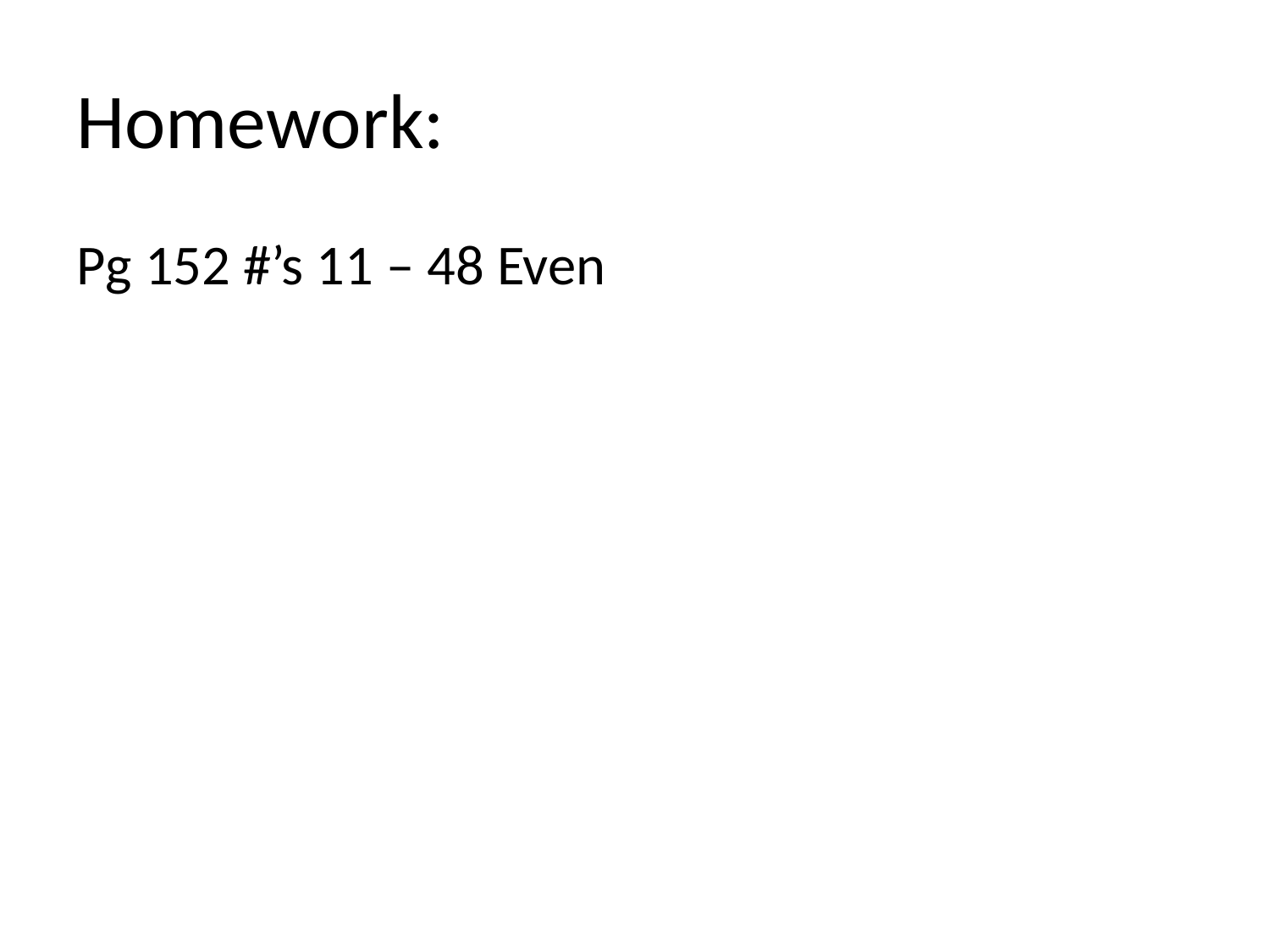

# Homework:
Pg 152 #’s 11 – 48 Even